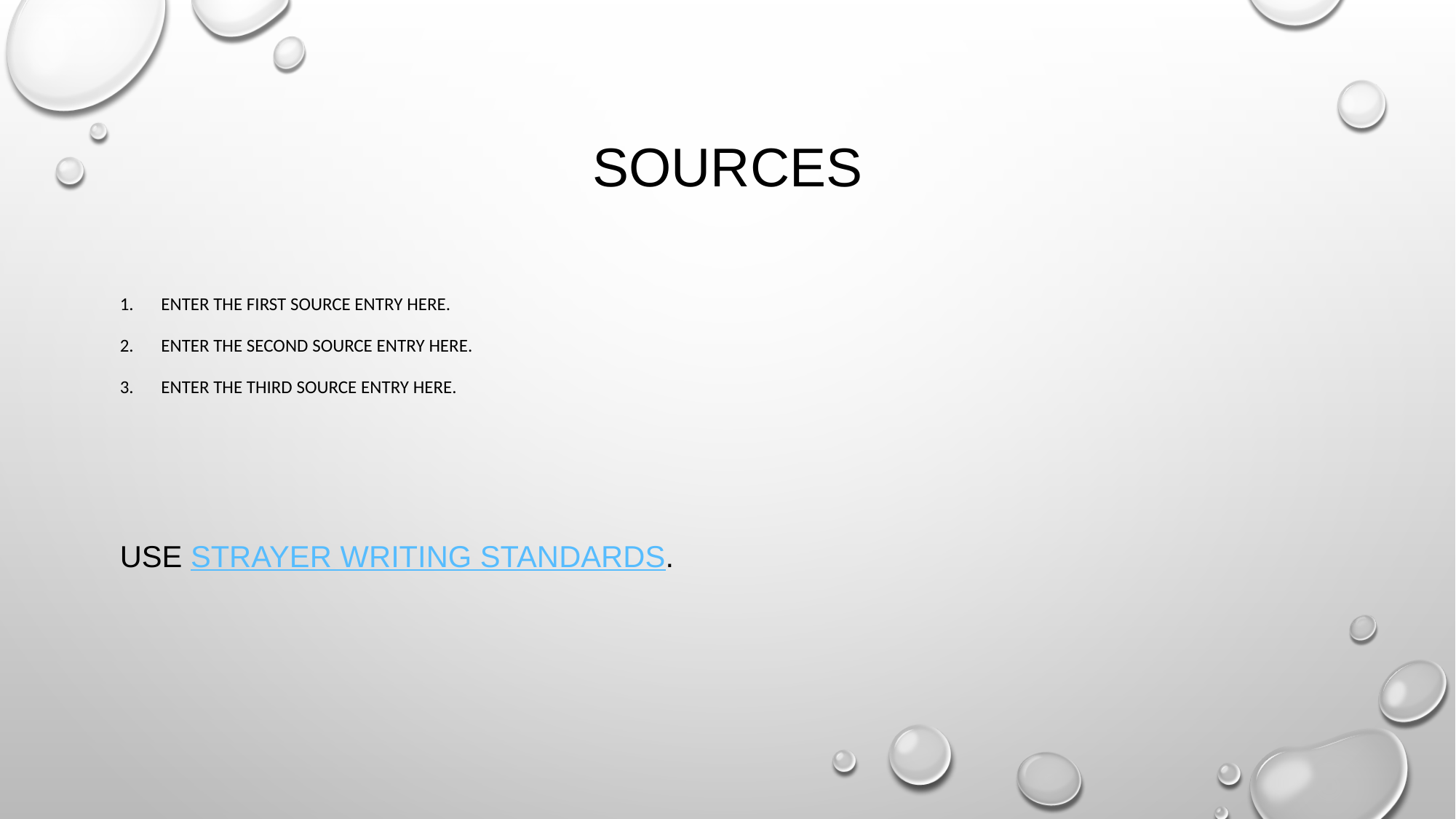

# Sources
Enter the first source entry here.
Enter the second source entry here.
ENTER THE Third SOURCE ENTRY HERE.

Use Strayer writing standards.